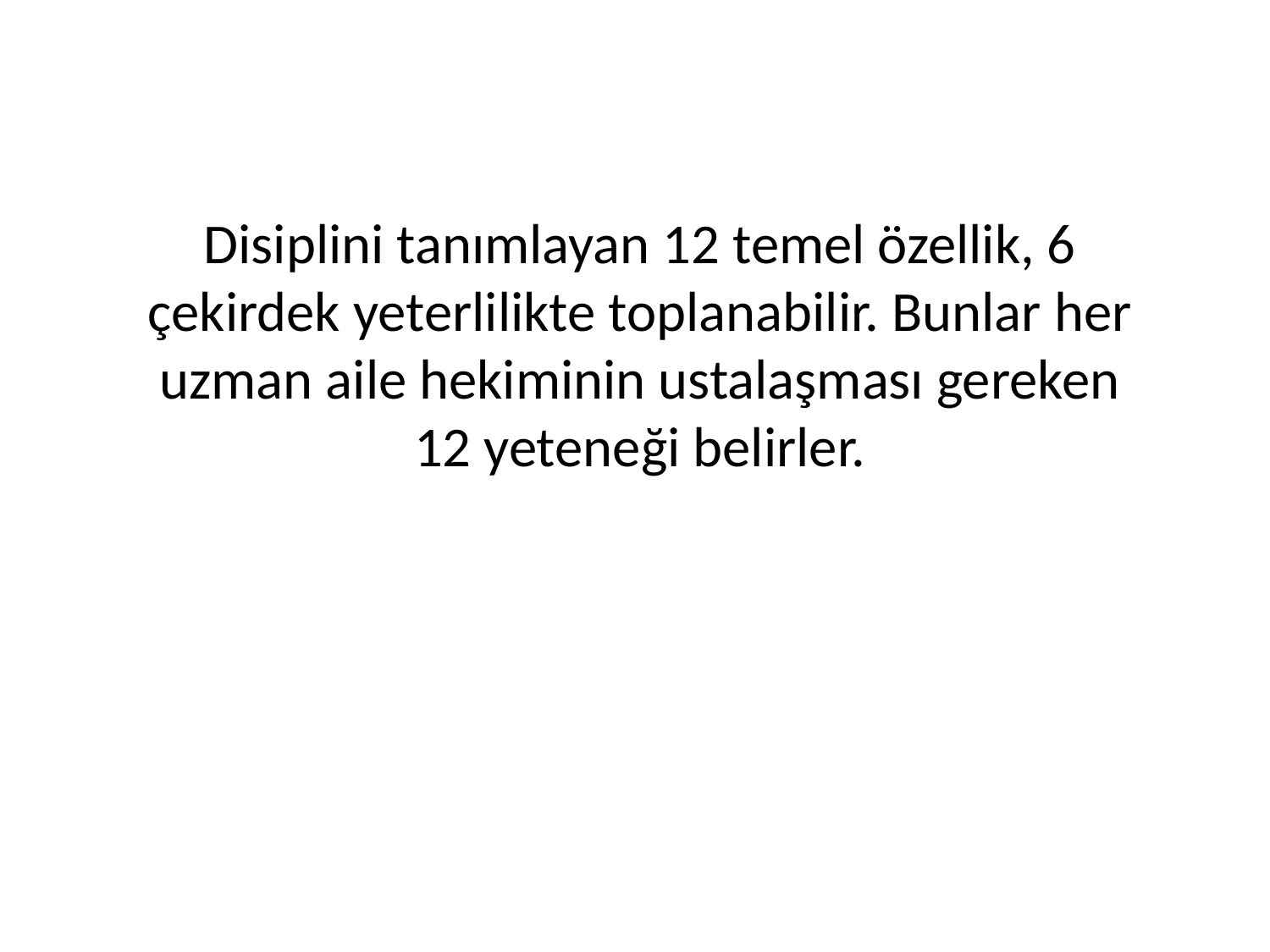

Disiplini tanımlayan 12 temel özellik, 6 çekirdek yeterlilikte toplanabilir. Bunlar her uzman aile hekiminin ustalaşması gereken 12 yeteneği belirler.